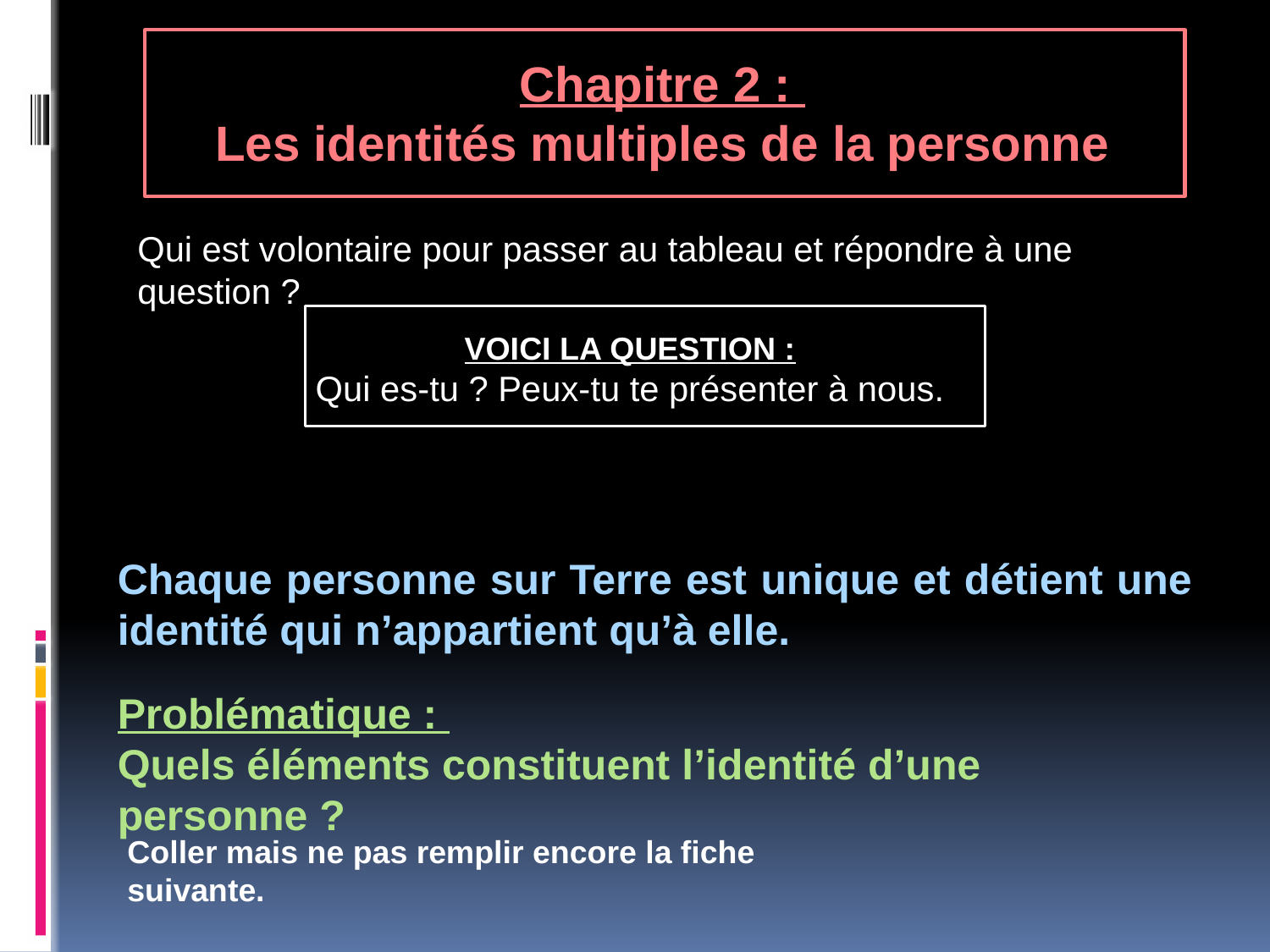

Chapitre 2 :
Les identités multiples de la personne
Qui est volontaire pour passer au tableau et répondre à une question ?

VOICI LA QUESTION :
Qui es-tu ? Peux-tu te présenter à nous.
Chaque personne sur Terre est unique et détient une identité qui n’appartient qu’à elle.
Problématique :
Quels éléments constituent l’identité d’une personne ?
Coller mais ne pas remplir encore la fiche suivante.